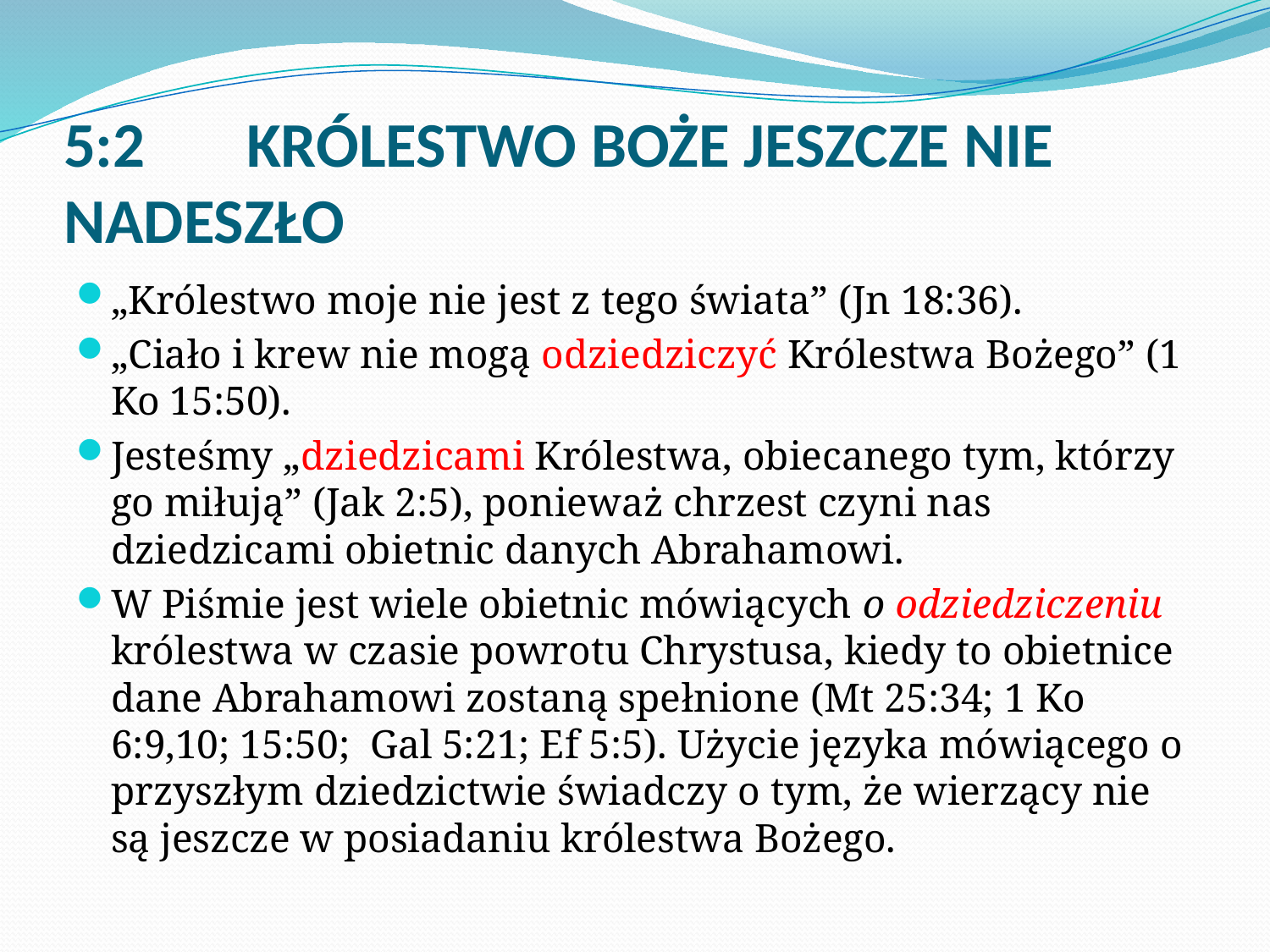

# 5:2 	KRÓLESTWO BOŻE JESZCZE NIE NADESZŁO
„Królestwo moje nie jest z tego świata” (Jn 18:36).
„Ciało i krew nie mogą odziedziczyć Królestwa Bożego” (1 Ko 15:50).
Jesteśmy „dziedzicami Królestwa, obiecanego tym, którzy go miłują” (Jak 2:5), ponieważ chrzest czyni nas dziedzicami obietnic danych Abrahamowi.
W Piśmie jest wiele obietnic mówiących o odziedziczeniu królestwa w czasie powrotu Chrystusa, kiedy to obietnice dane Abrahamowi zostaną spełnione (Mt 25:34; 1 Ko 6:9,10; 15:50;  Gal 5:21; Ef 5:5). Użycie języka mówiącego o przyszłym dziedzictwie świadczy o tym, że wierzący nie są jeszcze w posiadaniu królestwa Bożego.